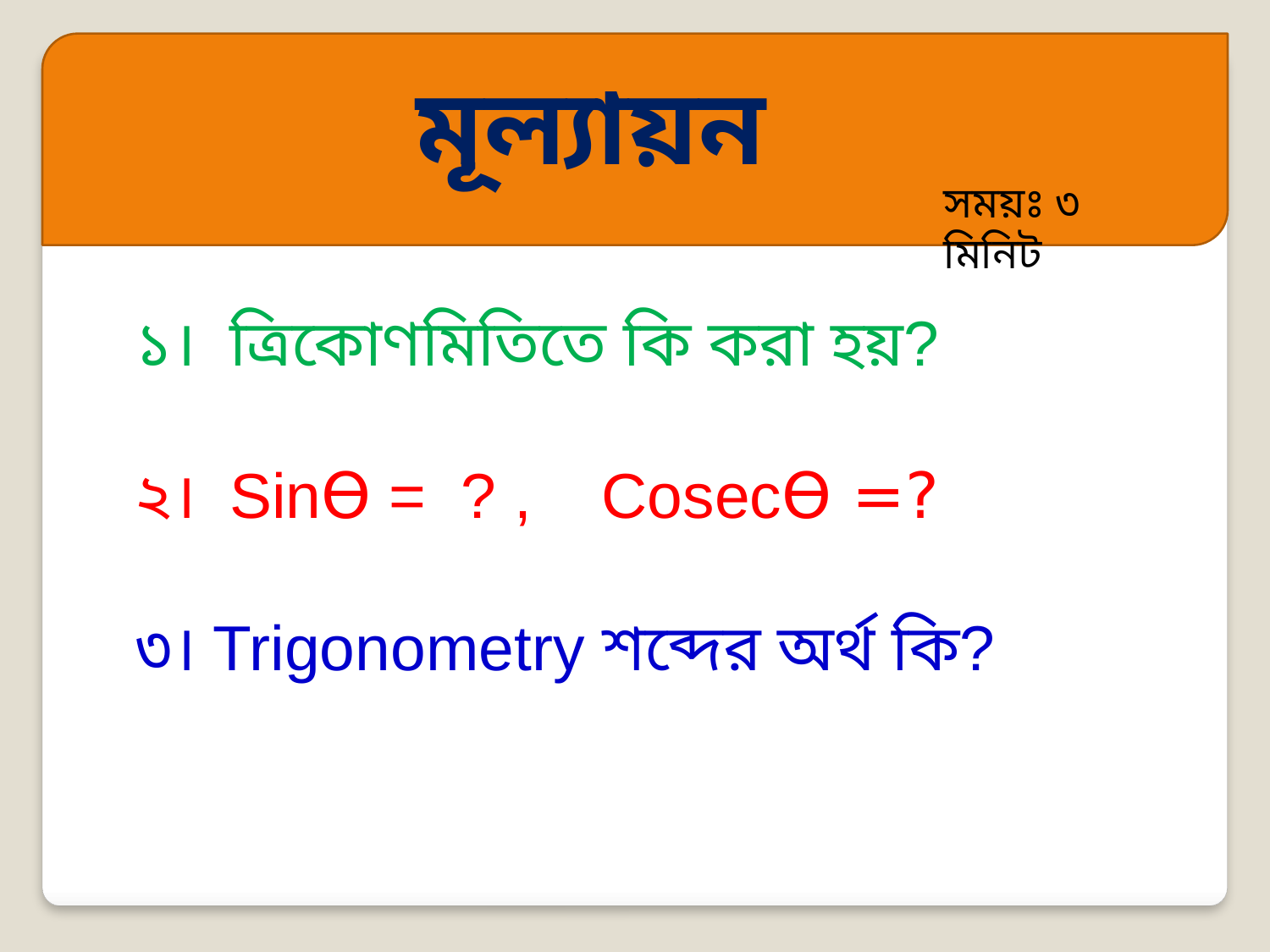

মূল্যায়ন
সময়ঃ ৩ মিনিট

 ১।  ত্রিকোণমিতিতে কি করা হয়?

 ২।  SinӨ =  ? ,    CosecӨ =?

 ৩। Trigonometry শব্দের অর্থ কি?